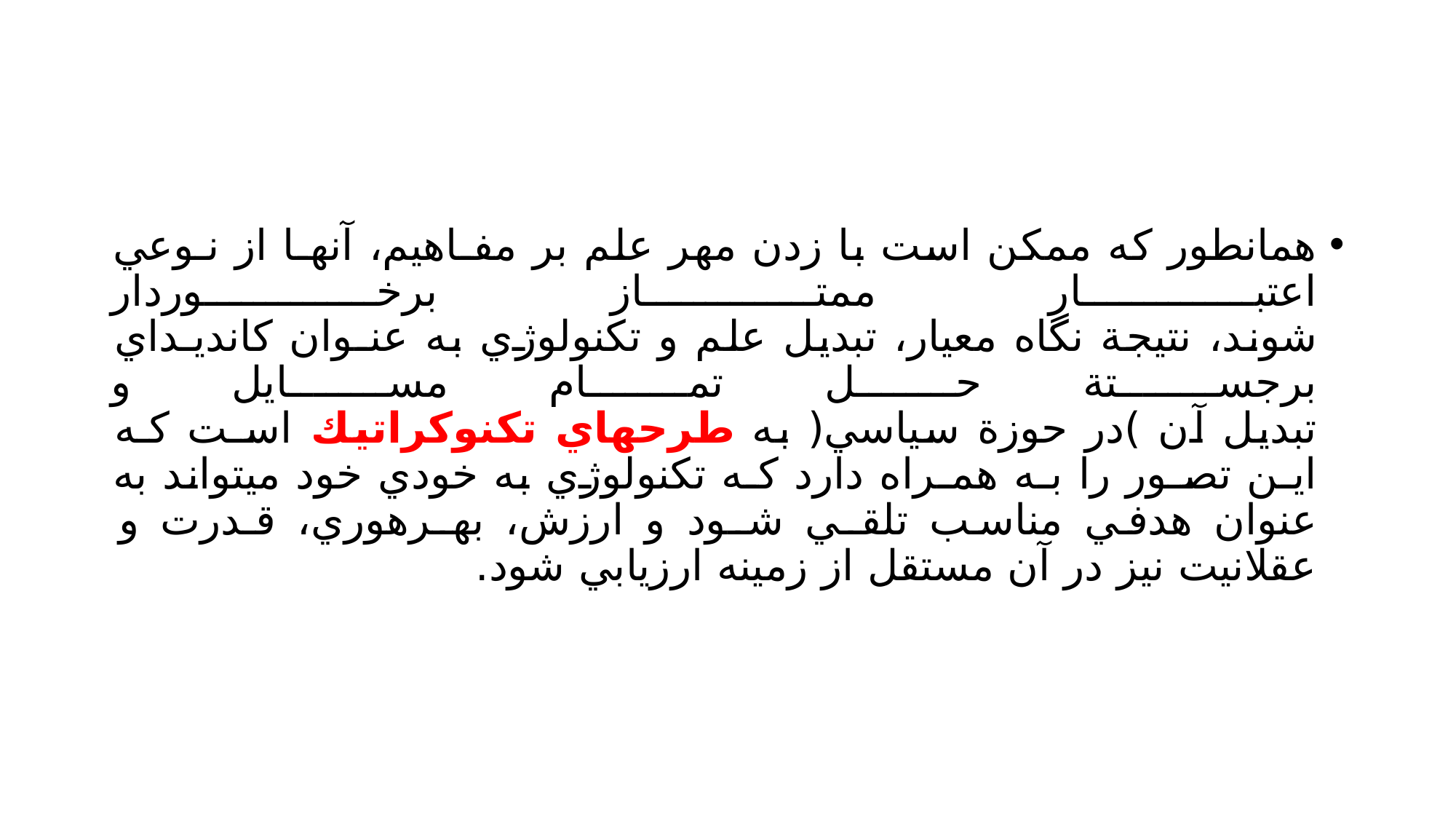

#
همانطور كه ممكن است با زدن مهر علم بر مفـاهيم، آنهـا از نـوعي اعتبـار ممتـاز برخـوردار
شوند، نتيجة نگاه معيار، تبديل علم و تكنولوژي به عنـوان كانديـداي برجسـتة حـل تمـام مسـايل و
تبديل آن )در حوزة سياسي( به طرحهاي تكنوكراتيك اسـت كـه ايـن تصـور را بـه همـراه دارد كـه تكنولوژي به خودي خود ميتواند به عنوان هدفي مناسب تلقـي شـود و ارزش، بهـرهوري، قـدرت و عقلانيت نيز در آن مستقل از زمينه ارزيابي شود.